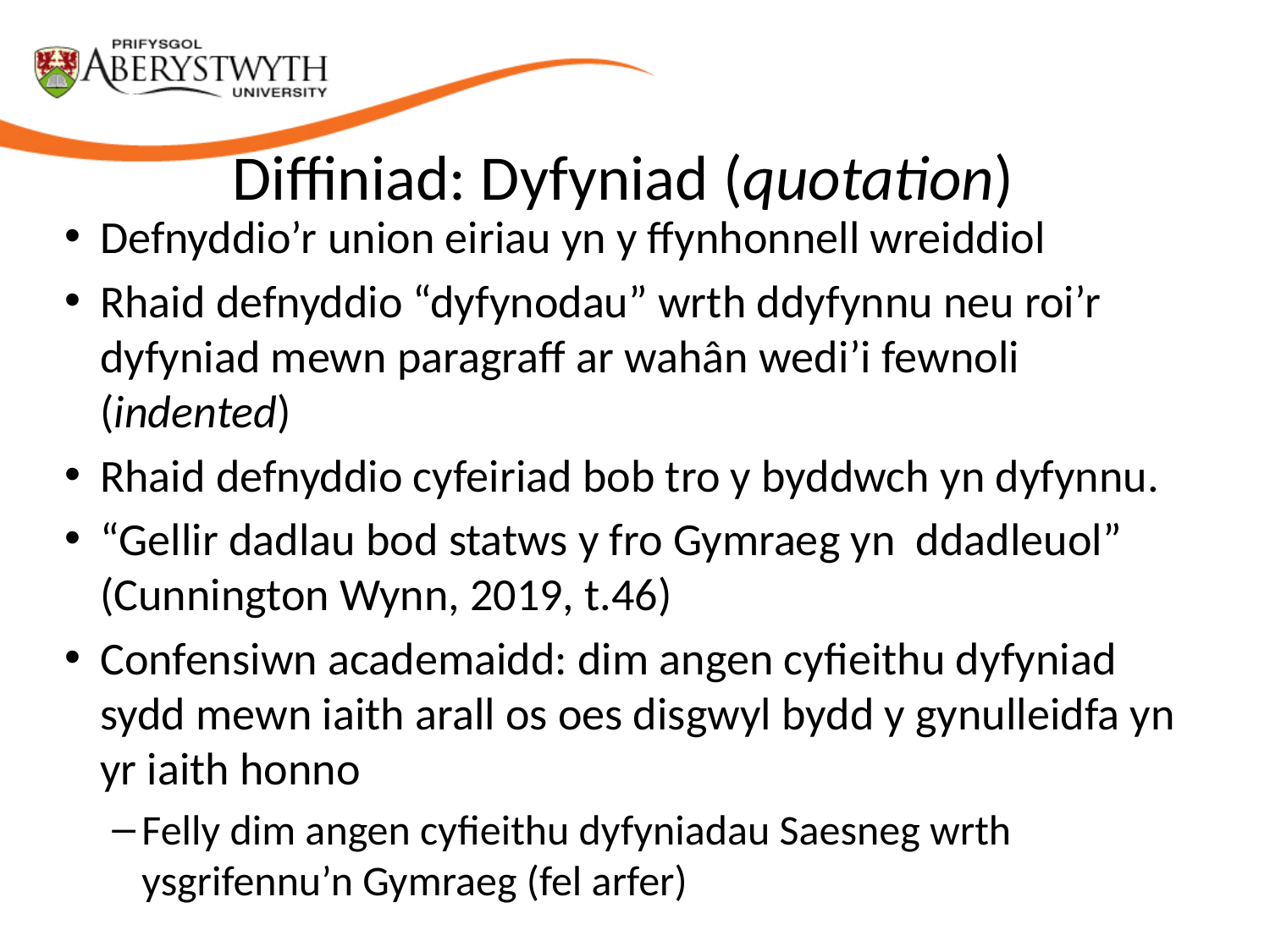

# Diffiniad: Dyfyniad (quotation)
Defnyddio’r union eiriau yn y ffynhonnell wreiddiol
Rhaid defnyddio “dyfynodau” wrth ddyfynnu neu roi’r dyfyniad mewn paragraff ar wahân wedi’i fewnoli (indented)
Rhaid defnyddio cyfeiriad bob tro y byddwch yn dyfynnu.
“Gellir dadlau bod statws y fro Gymraeg yn  ddadleuol” (Cunnington Wynn, 2019, t.46)
Confensiwn academaidd: dim angen cyfieithu dyfyniad sydd mewn iaith arall os oes disgwyl bydd y gynulleidfa yn yr iaith honno
Felly dim angen cyfieithu dyfyniadau Saesneg wrth ysgrifennu’n Gymraeg (fel arfer)